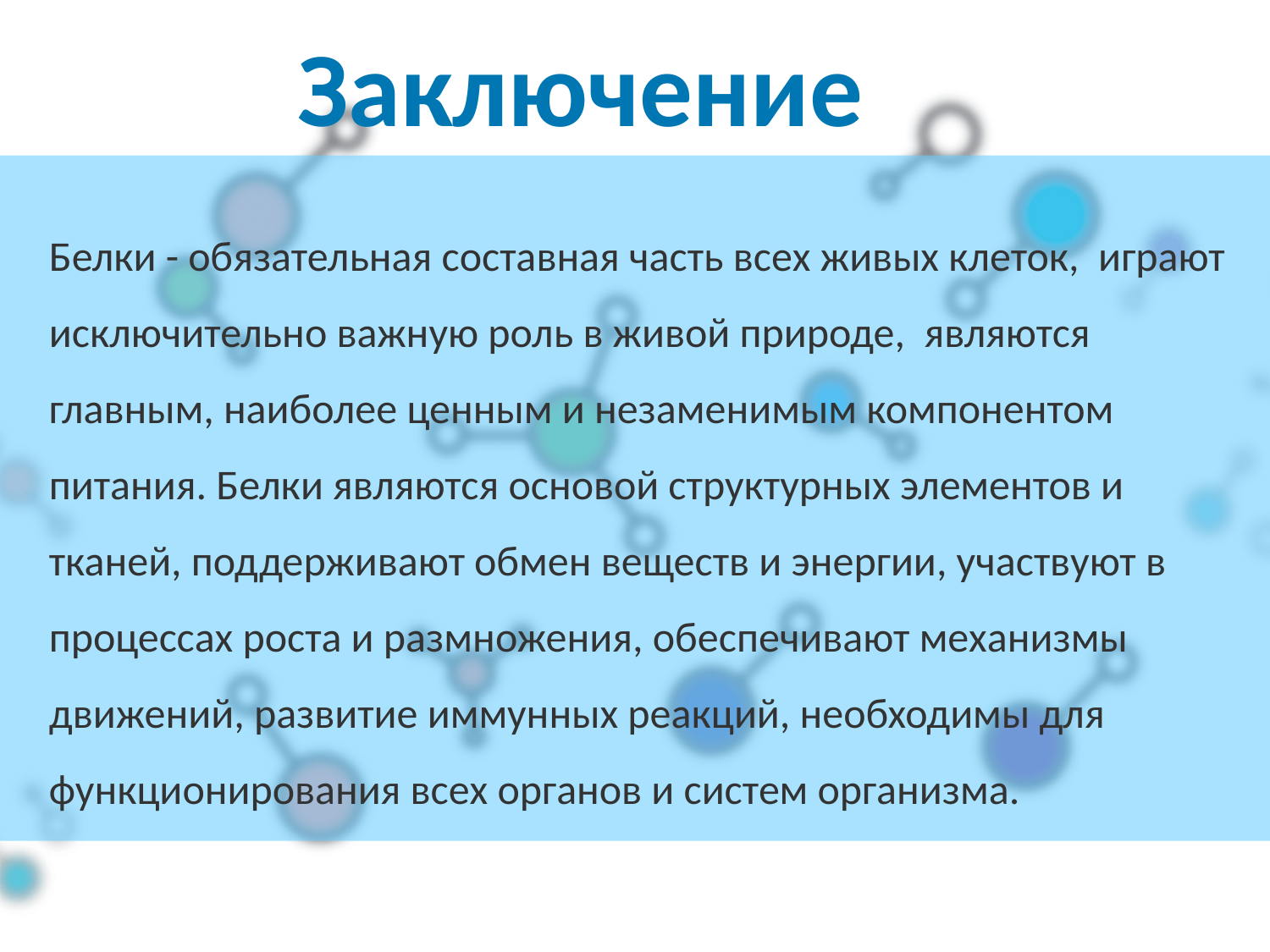

Заключение

Белки - обязательная составная часть всех живых клеток,  играют исключительно важную роль в живой природе,  являются главным, наиболее ценным и незаменимым компонентом питания. Белки являются основой структурных элементов и тканей, поддерживают обмен веществ и энергии, участвуют в процессах роста и размножения, обеспечивают механизмы движений, развитие иммунных реакций, необходимы для функционирования всех органов и систем организма.